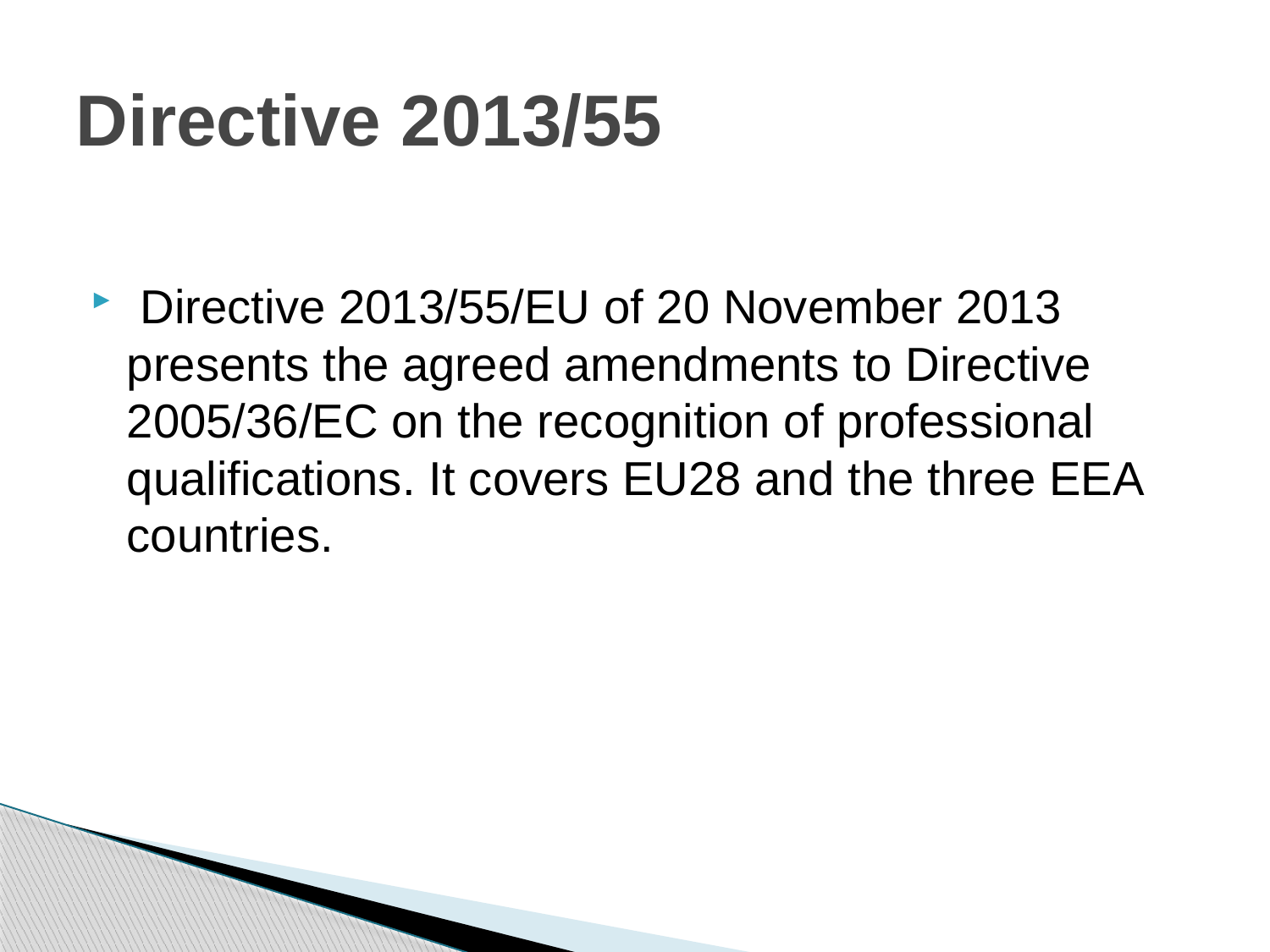

# Directive 2013/55

 Directive 2013/55/EU of 20 November 2013 presents the agreed amendments to Directive 2005/36/EC on the recognition of professional qualifications. It covers EU28 and the three EEA countries.